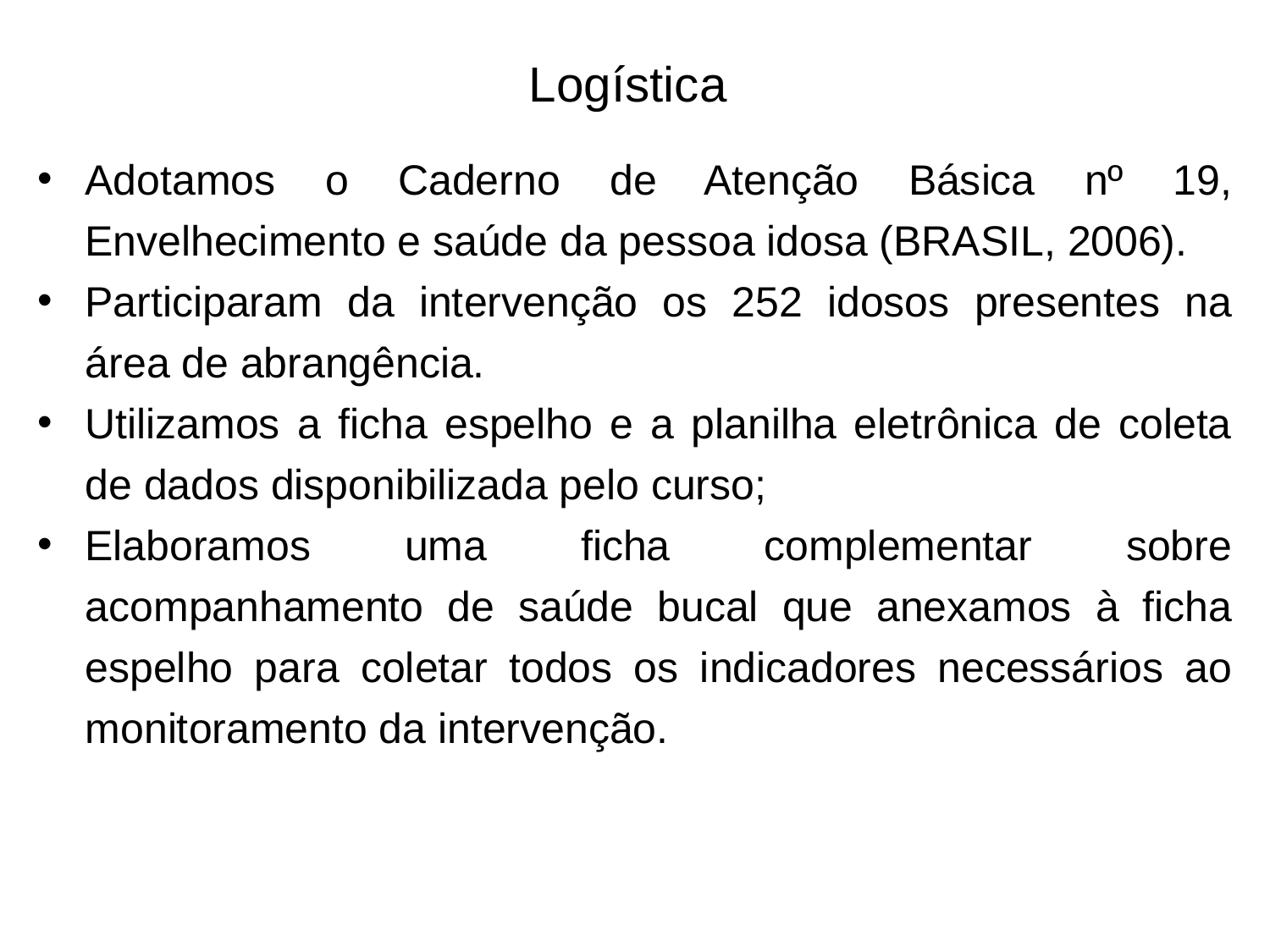

# Logística
Adotamos o Caderno de Atenção Básica nº 19, Envelhecimento e saúde da pessoa idosa (BRASIL, 2006).
Participaram da intervenção os 252 idosos presentes na área de abrangência.
Utilizamos a ficha espelho e a planilha eletrônica de coleta de dados disponibilizada pelo curso;
Elaboramos uma ficha complementar sobre acompanhamento de saúde bucal que anexamos à ficha espelho para coletar todos os indicadores necessários ao monitoramento da intervenção.